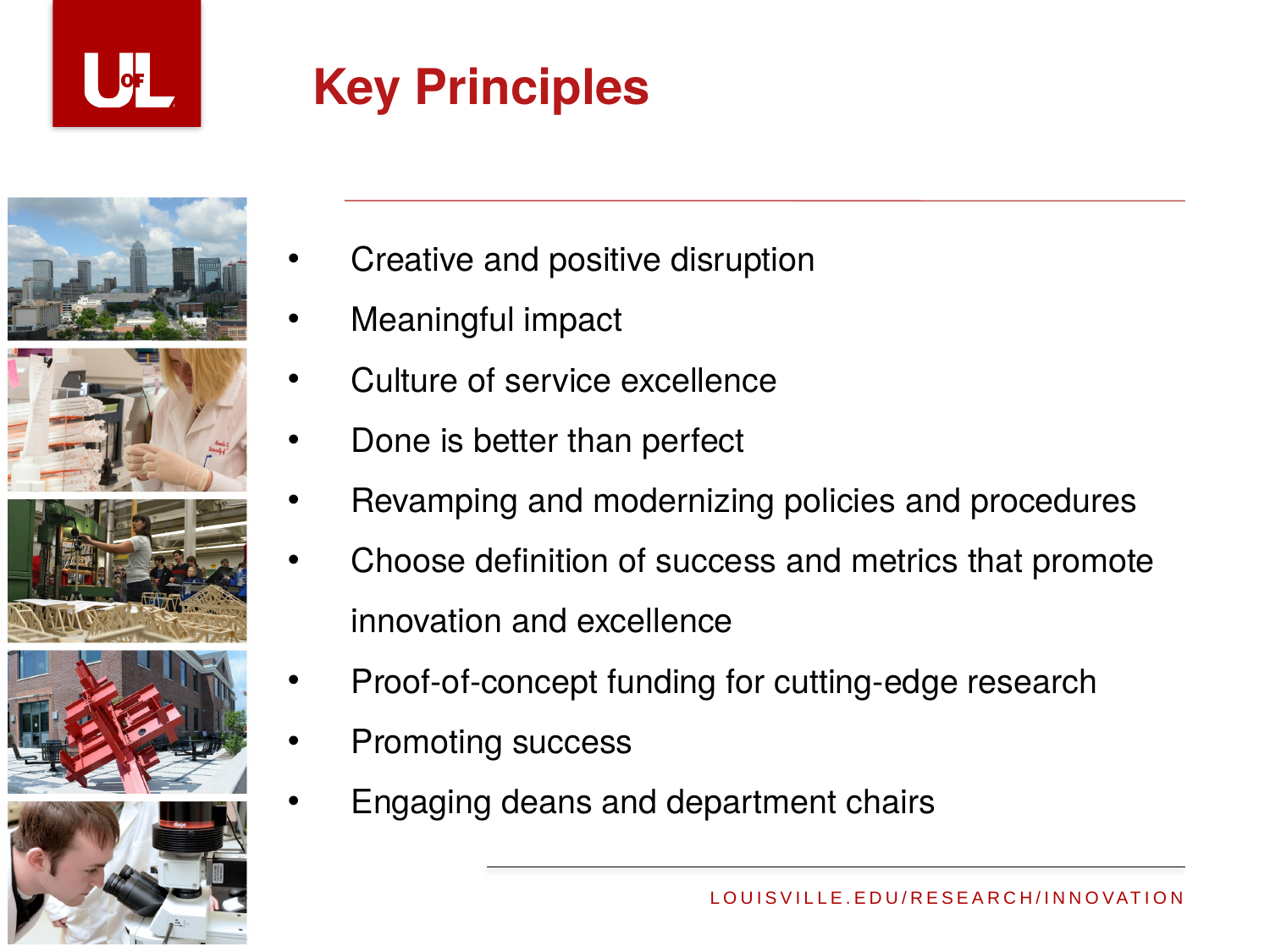

# Key Principles
Creative and positive disruption
Meaningful impact
Culture of service excellence
Done is better than perfect
Revamping and modernizing policies and procedures
Choose definition of success and metrics that promote innovation and excellence
Proof-of-concept funding for cutting-edge research
Promoting success
Engaging deans and department chairs